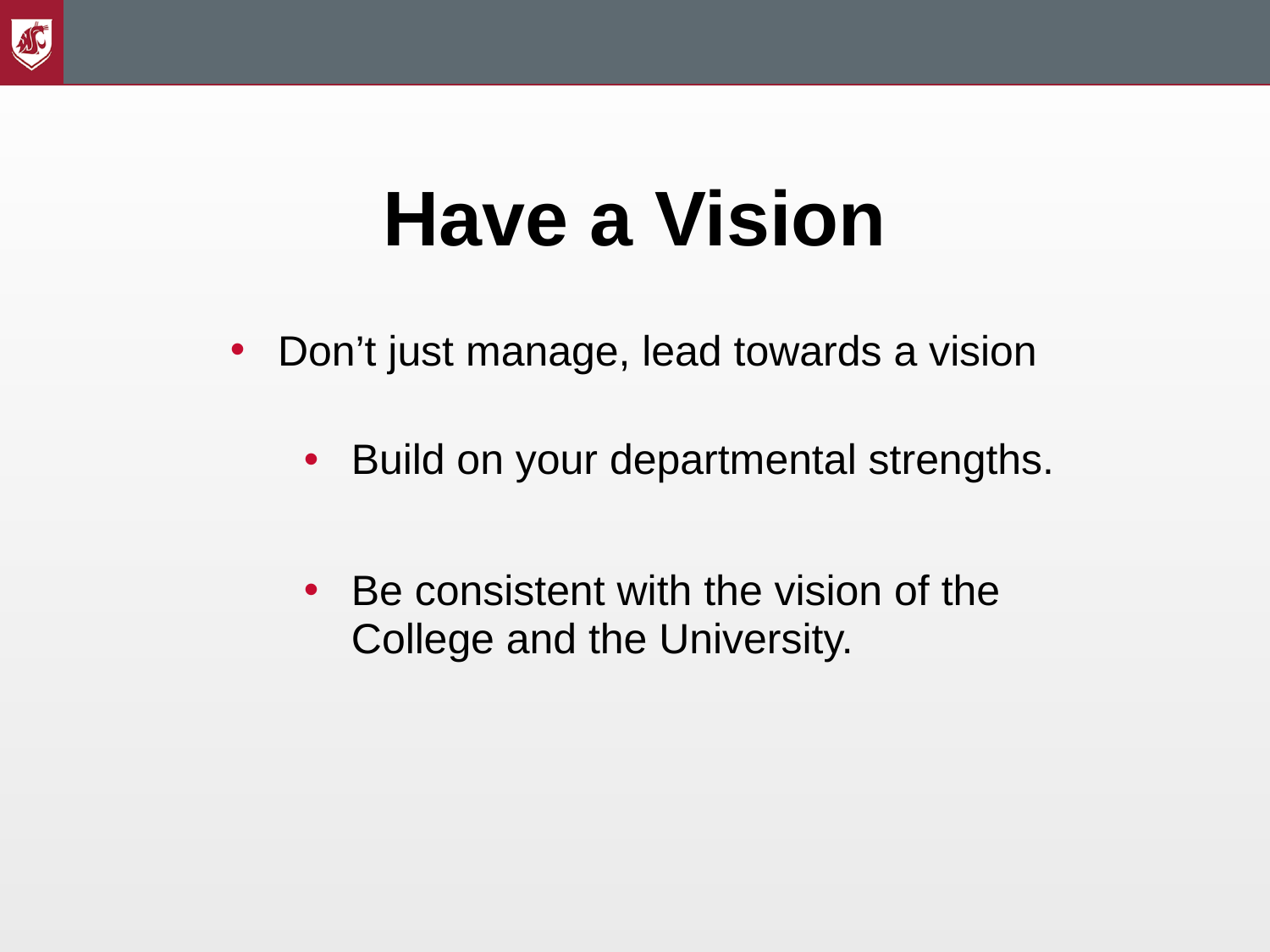

# Have a Vision
Don’t just manage, lead towards a vision

Build on your departmental strengths.

Be consistent with the vision of the College and the University.